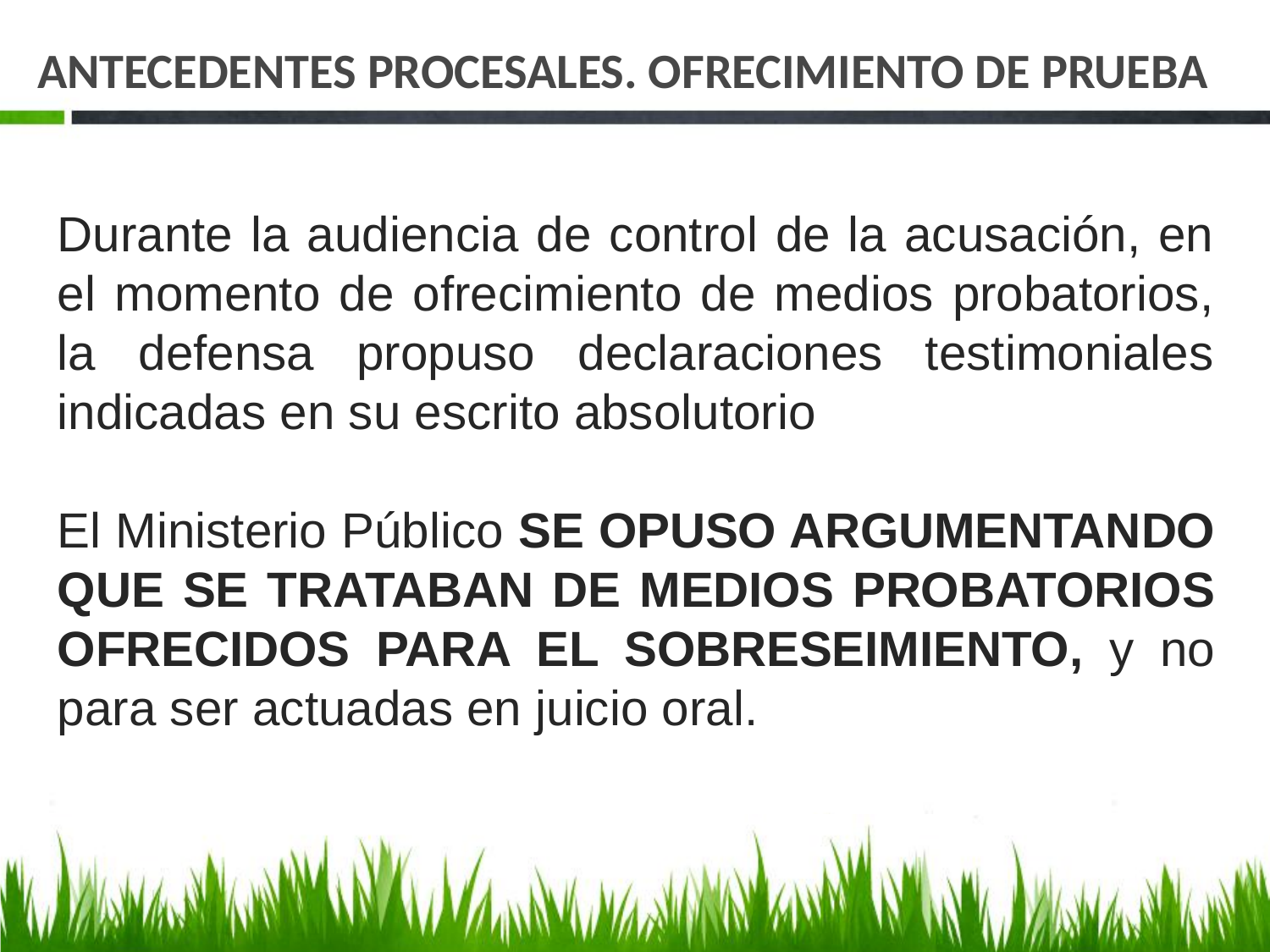

# ANTECEDENTES PROCESALES. OFRECIMIENTO DE PRUEBA
Durante la audiencia de control de la acusación, en el momento de ofrecimiento de medios probatorios, la defensa propuso declaraciones testimoniales indicadas en su escrito absolutorio

El Ministerio Público SE OPUSO ARGUMENTANDO QUE SE TRATABAN DE MEDIOS PROBATORIOS OFRECIDOS PARA EL SOBRESEIMIENTO, y no para ser actuadas en juicio oral.